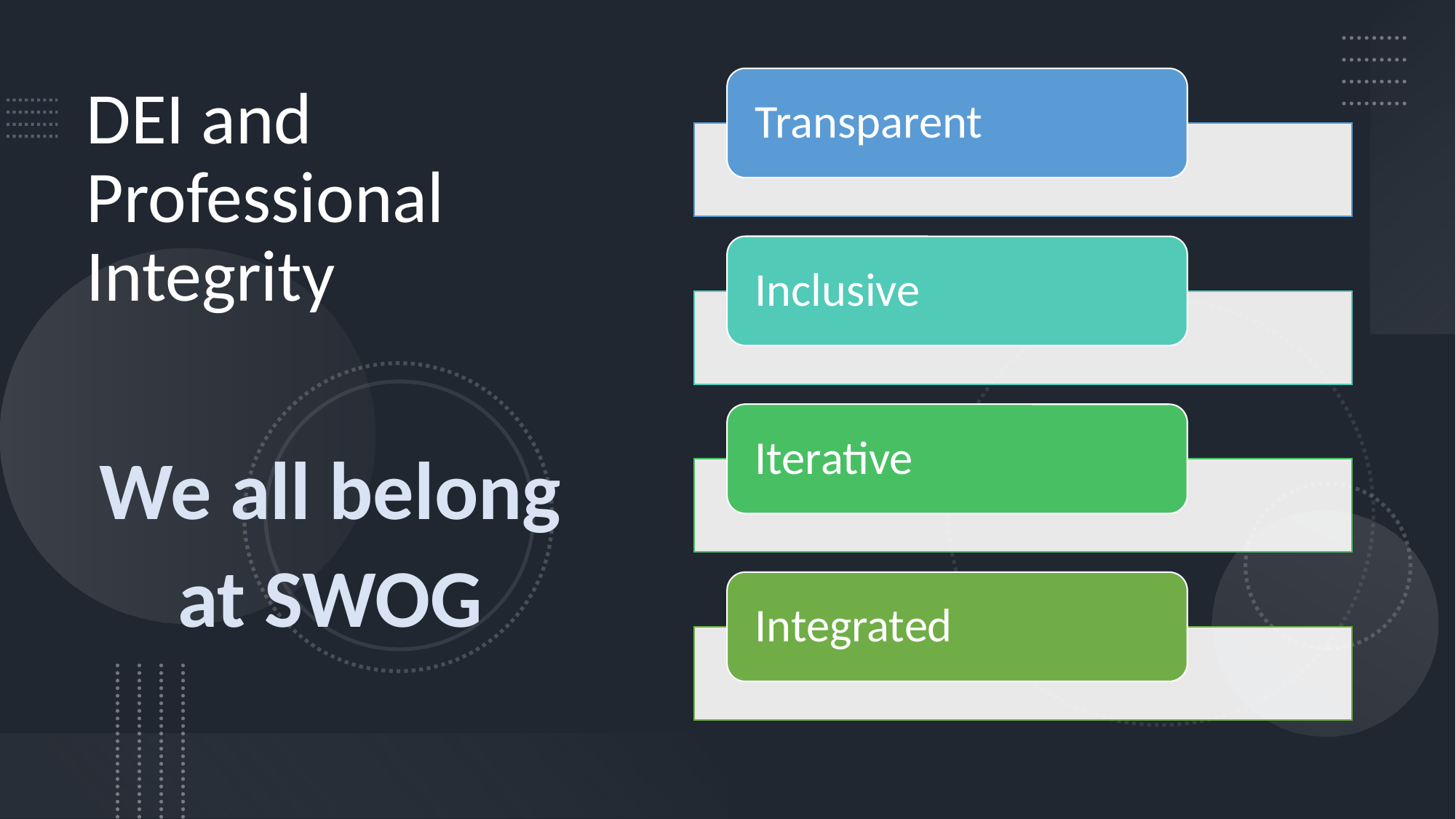

Transparent
Inclusive
Iterative
Integrated
# DEI and Professional Integrity

We all belong
at SWOG